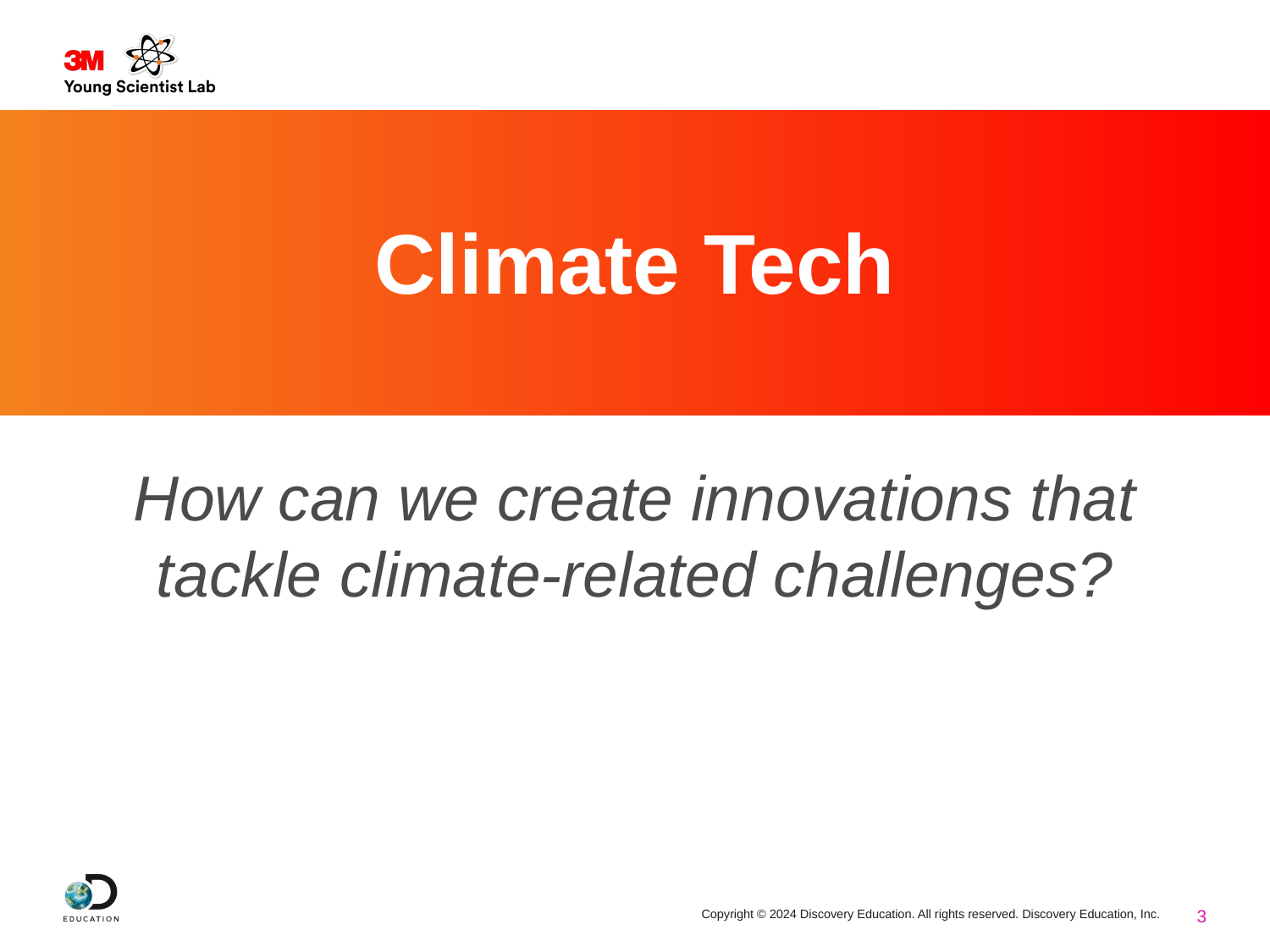

# Climate Tech
How can we create innovations that tackle climate-related challenges?